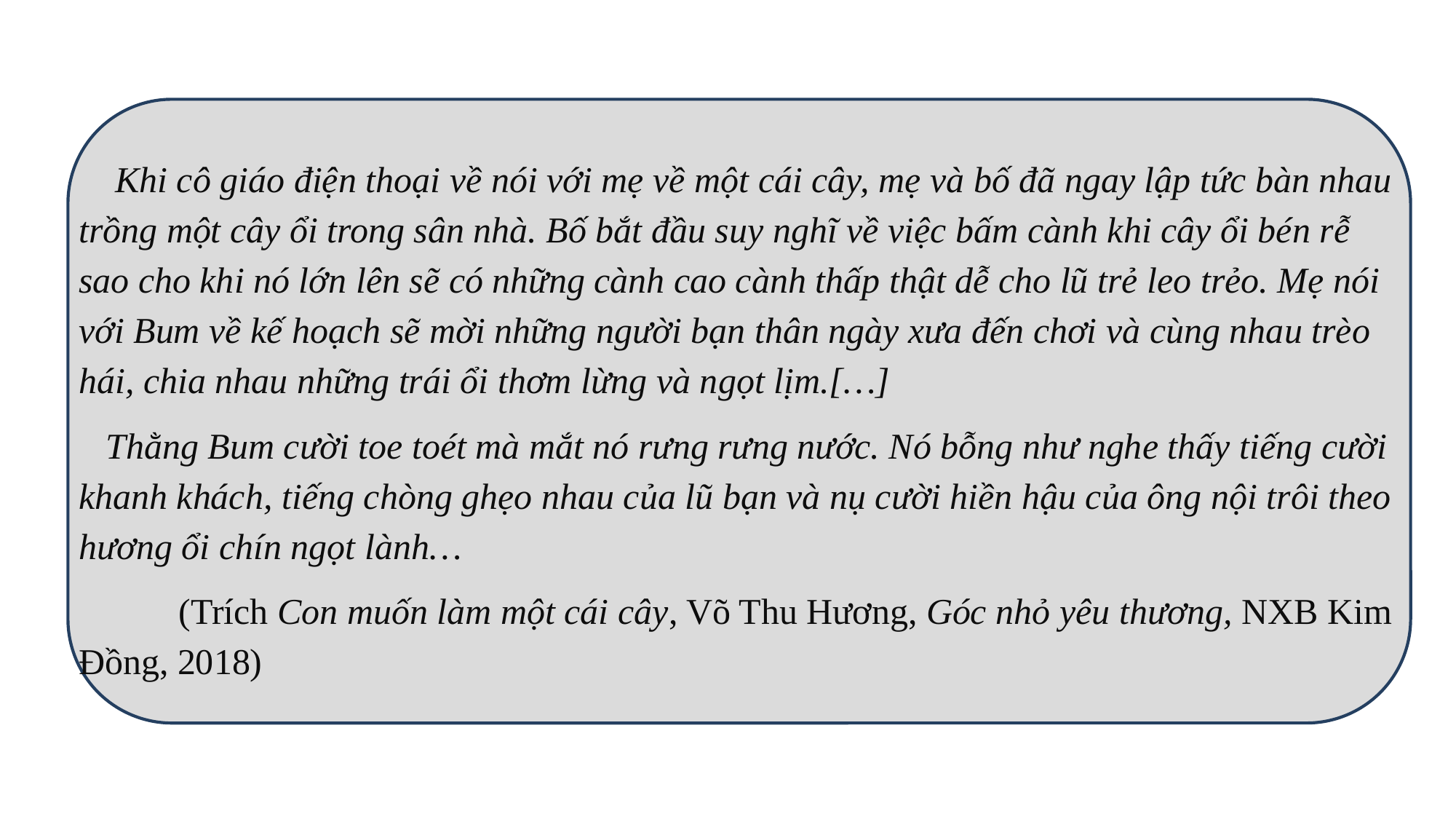

Khi cô giáo điện thoại về nói với mẹ về một cái cây, mẹ và bố đã ngay lập tức bàn nhau trồng một cây ổi trong sân nhà. Bố bắt đầu suy nghĩ về việc bấm cành khi cây ổi bén rễ sao cho khi nó lớn lên sẽ có những cành cao cành thấp thật dễ cho lũ trẻ leo trẻo. Mẹ nói với Bum về kế hoạch sẽ mời những người bạn thân ngày xưa đến chơi và cùng nhau trèo hái, chia nhau những trái ổi thơm lừng và ngọt lịm.[…]
Thằng Bum cười toe toét mà mắt nó rưng rưng nước. Nó bỗng như nghe thấy tiếng cười khanh khách, tiếng chòng ghẹo nhau của lũ bạn và nụ cười hiền hậu của ông nội trôi theo hương ổi chín ngọt lành…
        (Trích Con muốn làm một cái cây, Võ Thu Hương, Góc nhỏ yêu thương, NXB Kim Đồng, 2018)